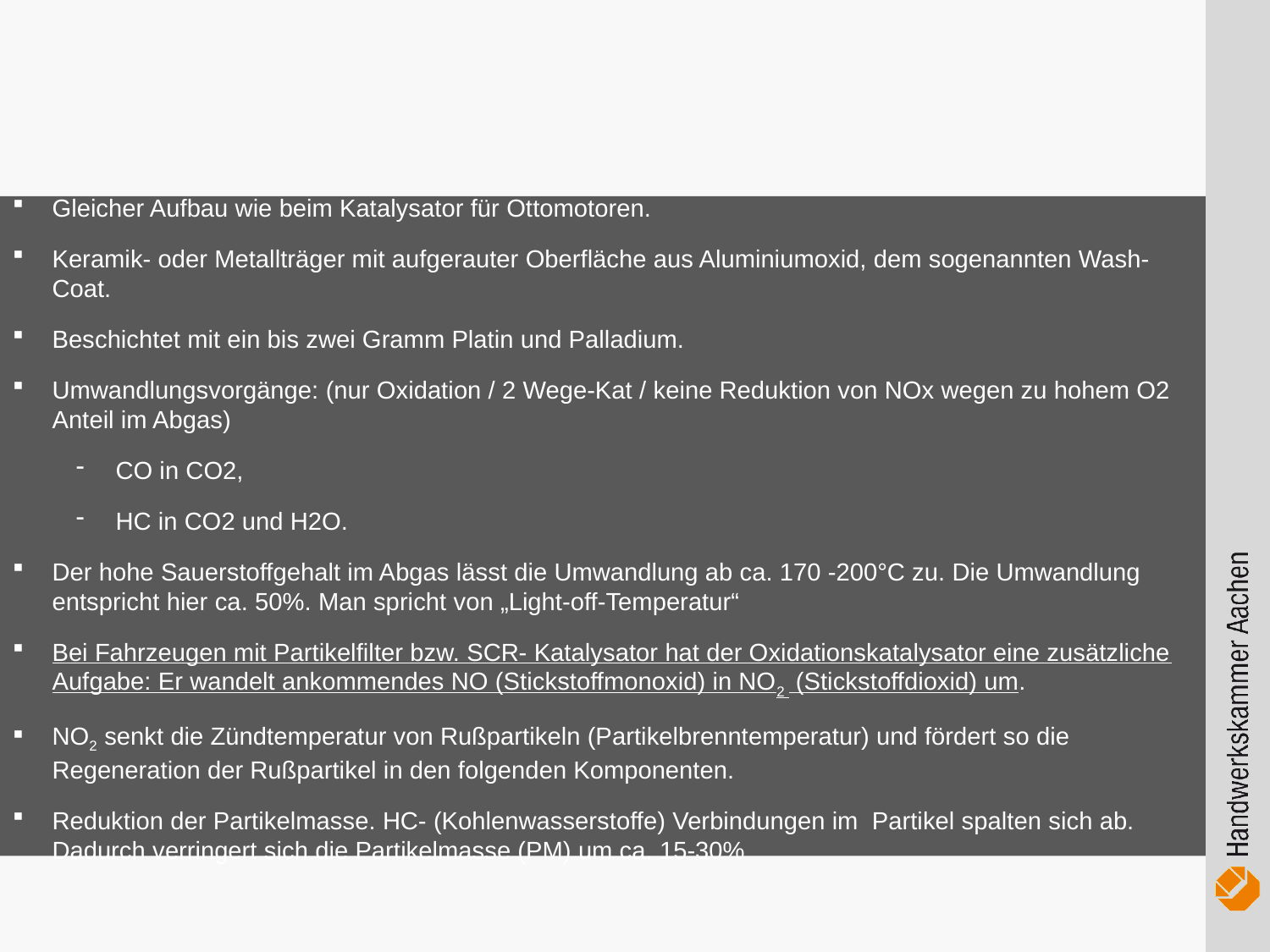

Gleicher Aufbau wie beim Katalysator für Ottomotoren.
Keramik- oder Metallträger mit aufgerauter Oberfläche aus Aluminiumoxid, dem sogenannten Wash-Coat.
Beschichtet mit ein bis zwei Gramm Platin und Palladium.
Umwandlungsvorgänge: (nur Oxidation / 2 Wege-Kat / keine Reduktion von NOx wegen zu hohem O2 Anteil im Abgas)
CO in CO2,
HC in CO2 und H2O.
Der hohe Sauerstoffgehalt im Abgas lässt die Umwandlung ab ca. 170 -200°C zu. Die Umwandlung entspricht hier ca. 50%. Man spricht von „Light-off-Temperatur“
Bei Fahrzeugen mit Partikelfilter bzw. SCR- Katalysator hat der Oxidationskatalysator eine zusätzliche Aufgabe: Er wandelt ankommendes NO (Stickstoffmonoxid) in NO2  (Stickstoffdioxid) um.
NO2 senkt die Zündtemperatur von Rußpartikeln (Partikelbrenntemperatur) und fördert so die Regeneration der Rußpartikel in den folgenden Komponenten.
Reduktion der Partikelmasse. HC- (Kohlenwasserstoffe) Verbindungen im  Partikel spalten sich ab. Dadurch verringert sich die Partikelmasse (PM) um ca. 15-30%